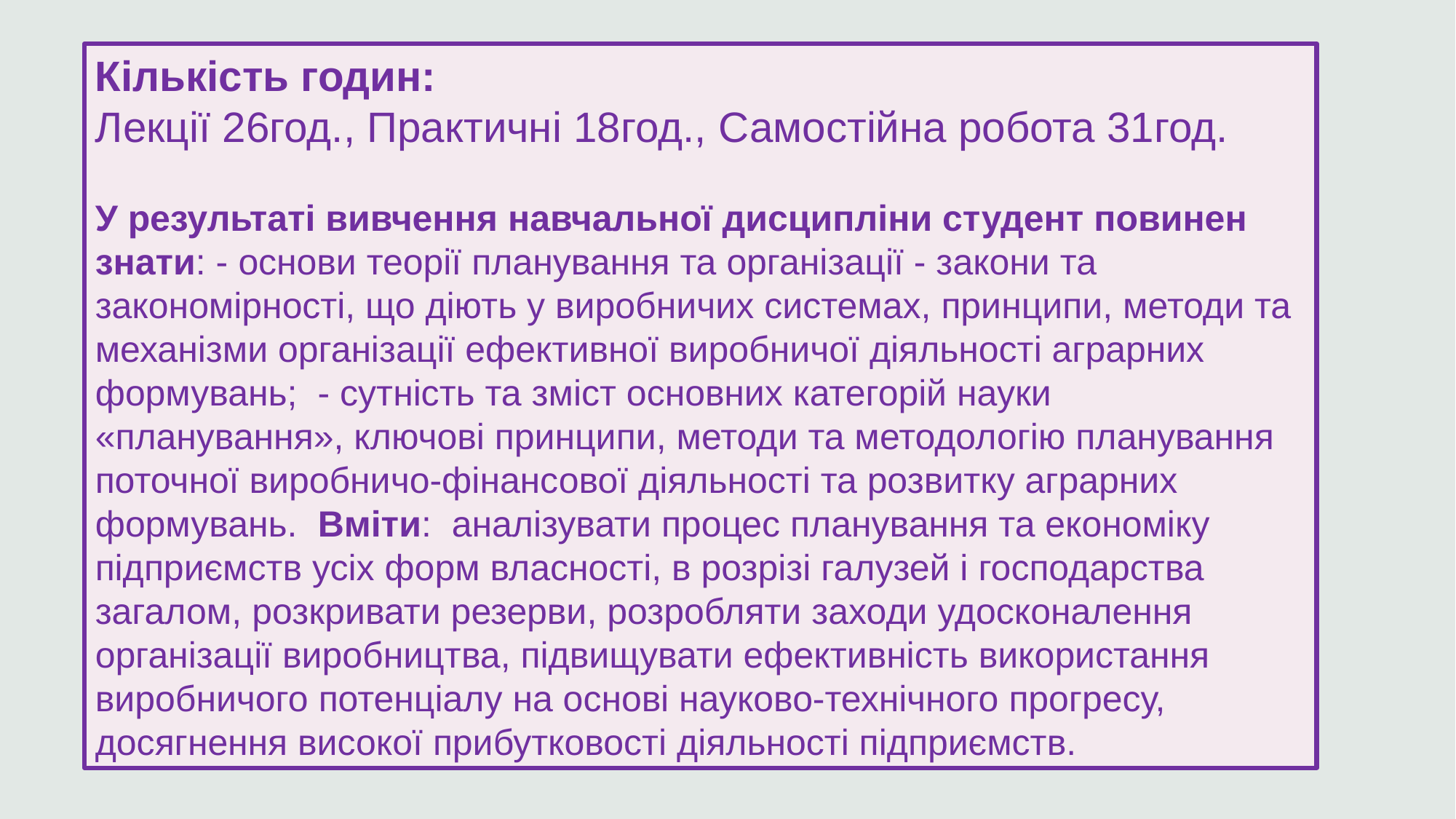

Кількість годин:
Лекції 26год., Практичні 18год., Самостійна робота 31год.

У результаті вивчення навчальної дисципліни студент повинен знати: - основи теорії планування та організації - закони та закономірності, що діють у виробничих системах, принципи, методи та механізми організації ефективної виробничої діяльності аграрних формувань;  - сутність та зміст основних категорій науки «планування», ключові принципи, методи та методологію планування поточної виробничо-фінансової діяльності та розвитку аграрних формувань.  Вміти:  аналізувати процес планування та економіку підприємств усіх форм власності, в розрізі галузей і господарства загалом, розкривати резерви, розробляти заходи удосконалення організації виробництва, підвищувати ефективність використання виробничого потенціалу на основі науково-технічного прогресу, досягнення високої прибутковості діяльності підприємств.